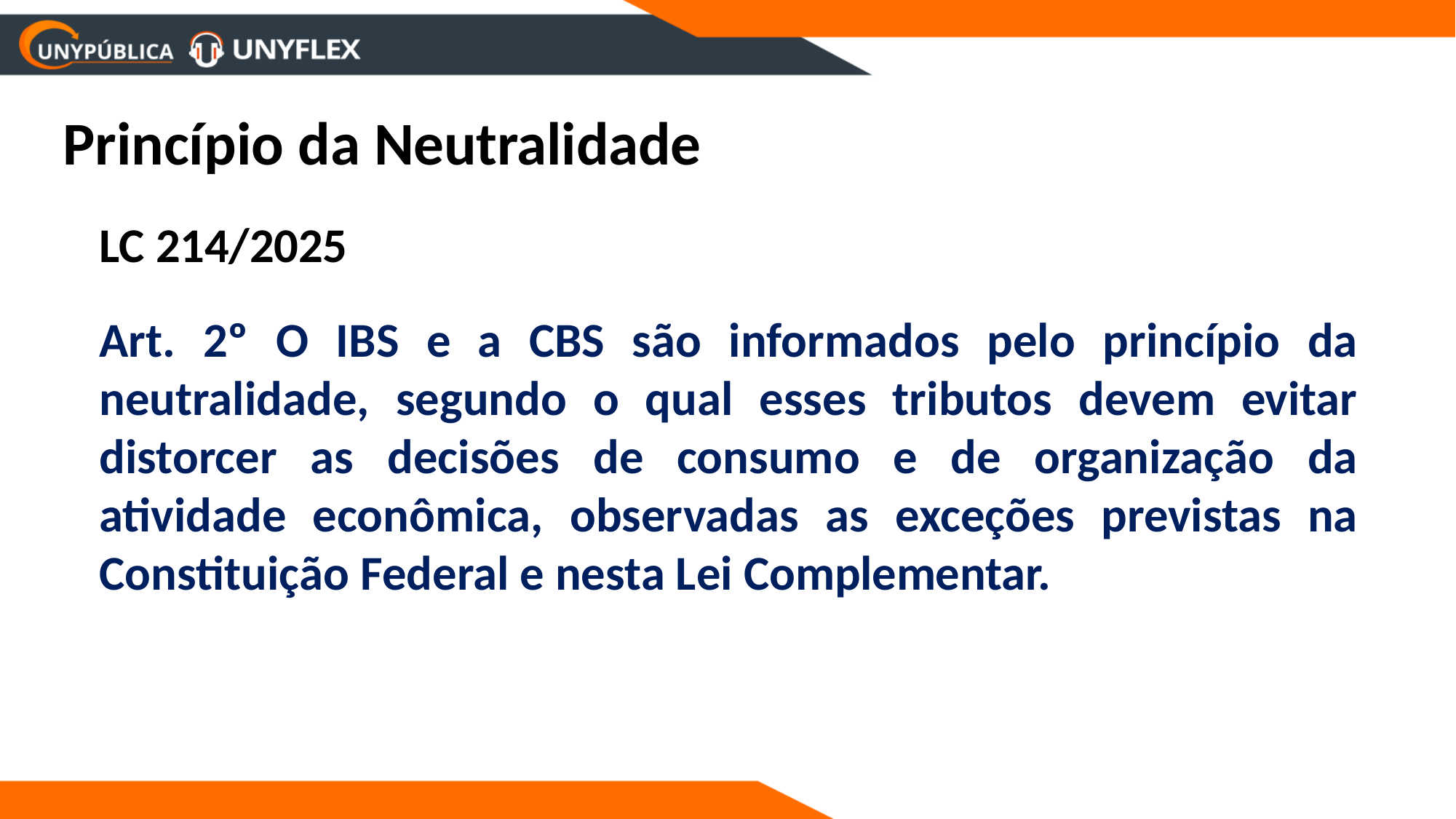

# Princípio da Neutralidade
LC 214/2025
Art.  2º  O  IBS  e  a  CBS  são  informados  pelo  princípio  da neutralidade,  segundo  o  qual  esses  tributos  devem  evitar distorcer  as  decisões  de  consumo  e  de  organização  da atividade  econômica,  observadas  as  exceções  previstas  na Constituição Federal e nesta Lei Complementar.